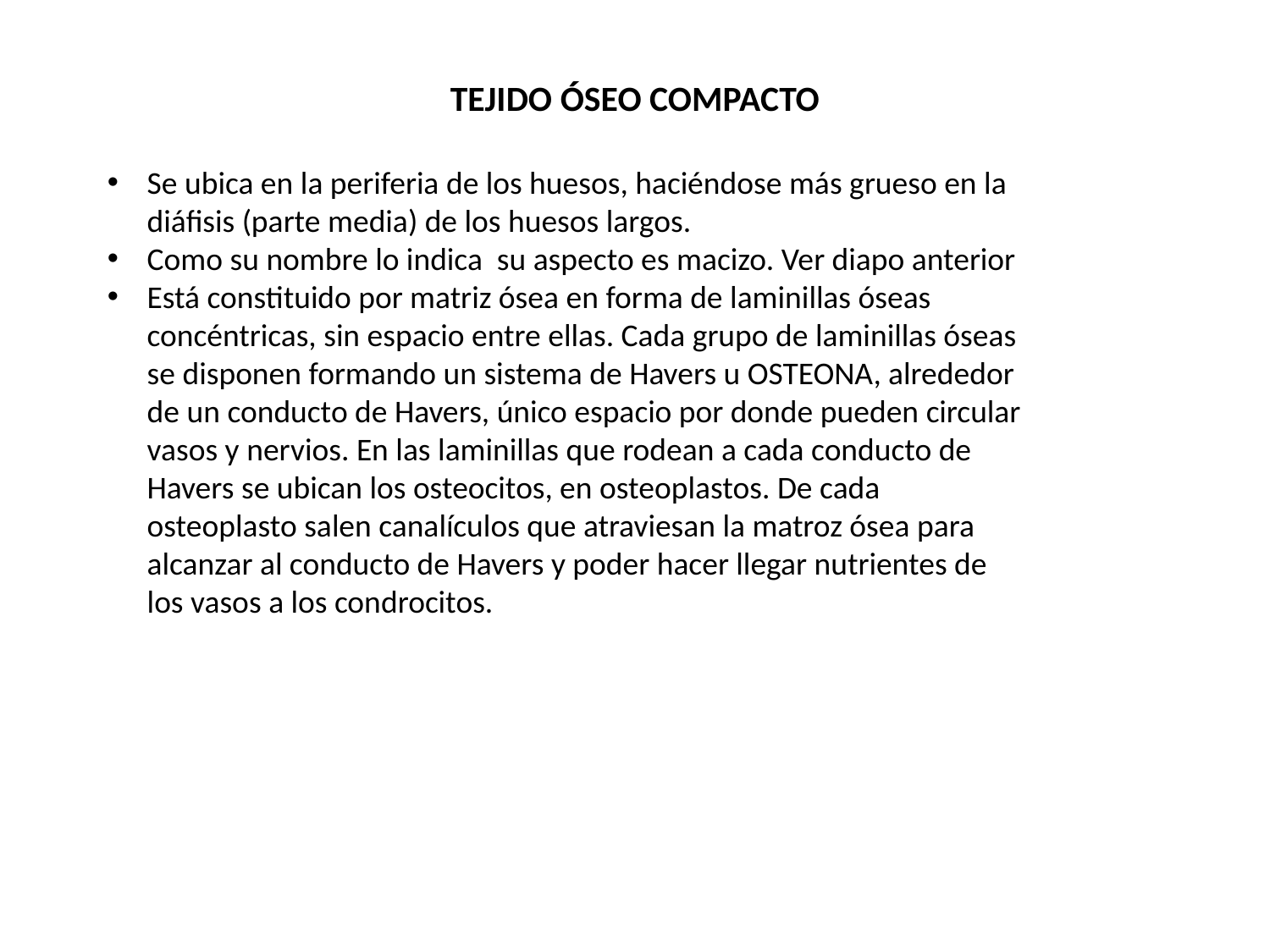

# TEJIDO ÓSEO COMPACTO
Se ubica en la periferia de los huesos, haciéndose más grueso en la diáfisis (parte media) de los huesos largos.
Como su nombre lo indica  su aspecto es macizo. Ver diapo anterior
Está constituido por matriz ósea en forma de laminillas óseas concéntricas, sin espacio entre ellas. Cada grupo de laminillas óseas se disponen formando un sistema de Havers u OSTEONA, alrededor de un conducto de Havers, único espacio por donde pueden circular vasos y nervios. En las laminillas que rodean a cada conducto de Havers se ubican los osteocitos, en osteoplastos. De cada osteoplasto salen canalículos que atraviesan la matroz ósea para alcanzar al conducto de Havers y poder hacer llegar nutrientes de los vasos a los condrocitos.